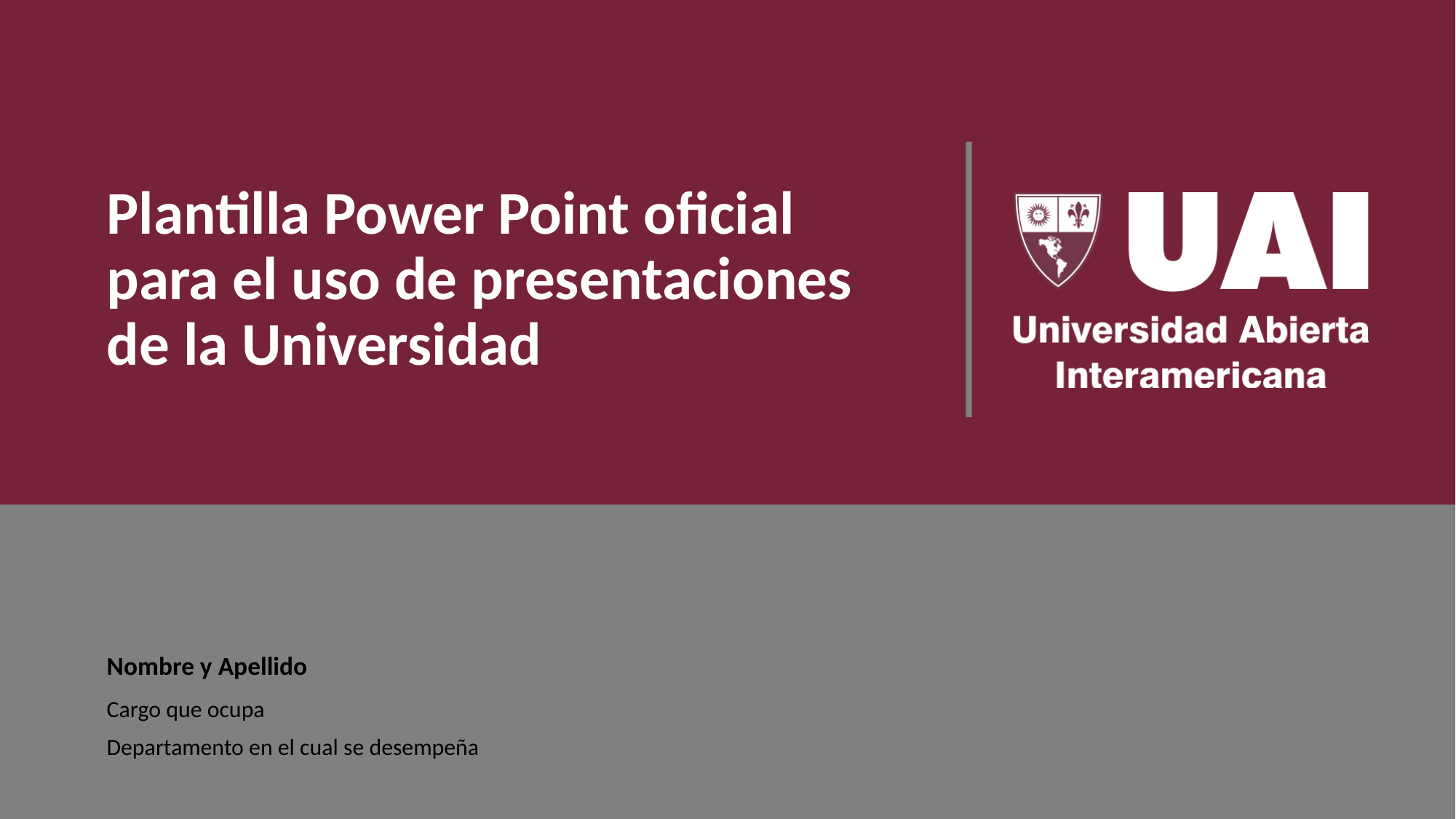

Plantilla Power Point oficial para el uso de presentaciones de la Universidad
Nombre y Apellido
Cargo que ocupa
Departamento en el cual se desempeña